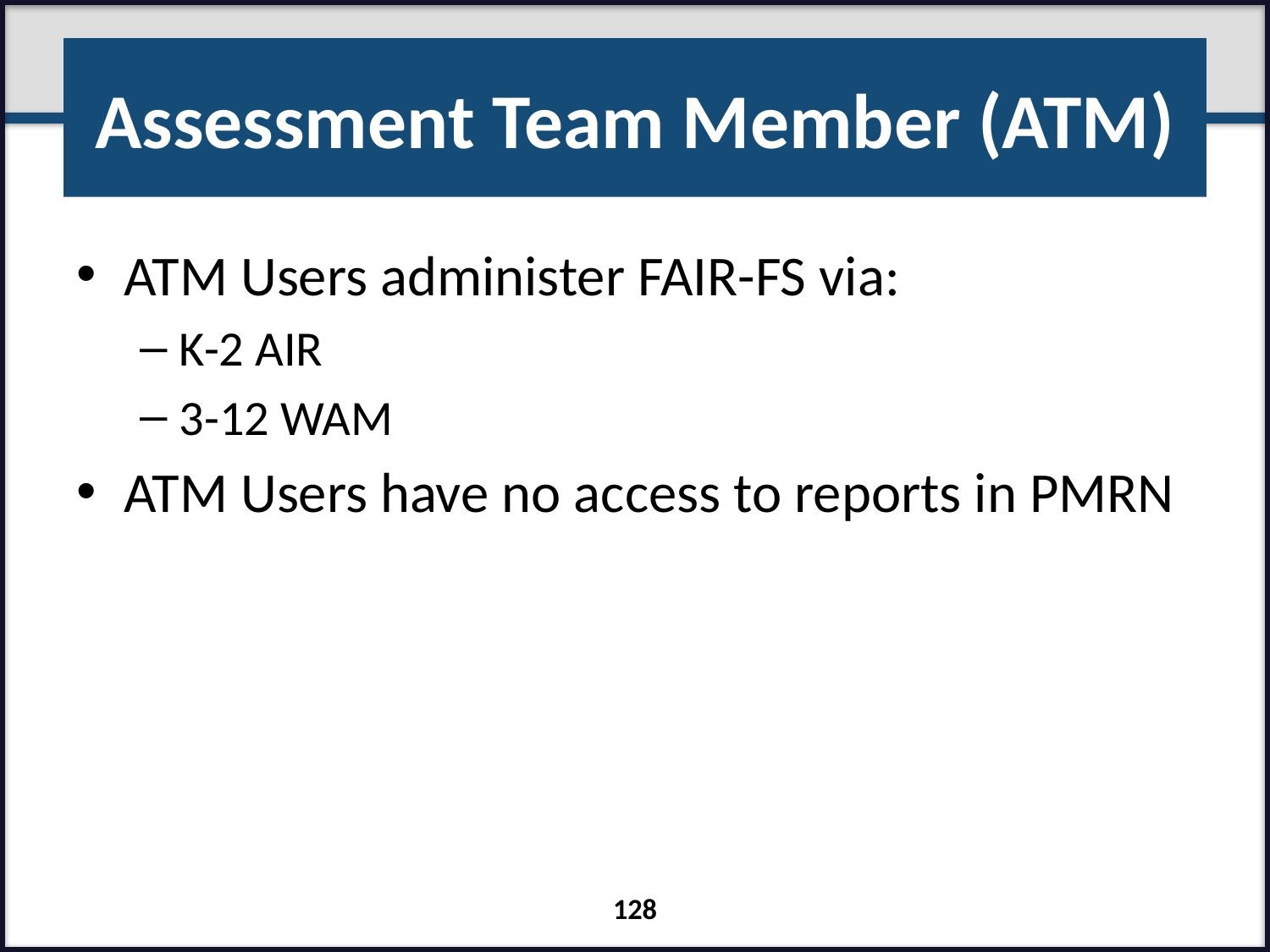

# Assessment Team Member (ATM)
ATM Users administer FAIR-FS via:
K-2 AIR
3-12 WAM
ATM Users have no access to reports in PMRN
128